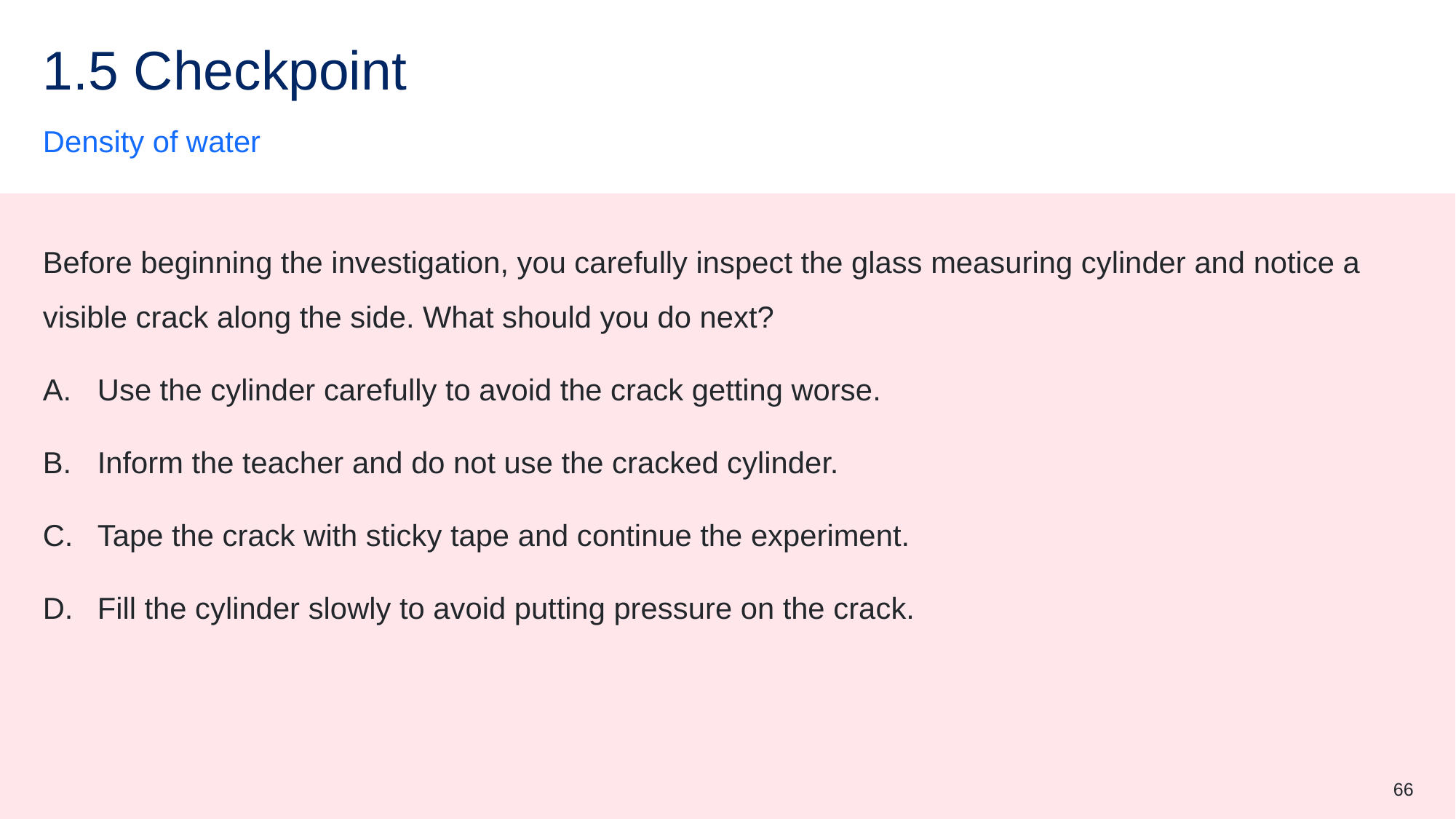

# 1.5 Checkpoint
Density of water
Before beginning the investigation, you carefully inspect the glass measuring cylinder and notice a visible crack along the side. What should you do next?
Use the cylinder carefully to avoid the crack getting worse.
Inform the teacher and do not use the cracked cylinder.
Tape the crack with sticky tape and continue the experiment.
Fill the cylinder slowly to avoid putting pressure on the crack.
66